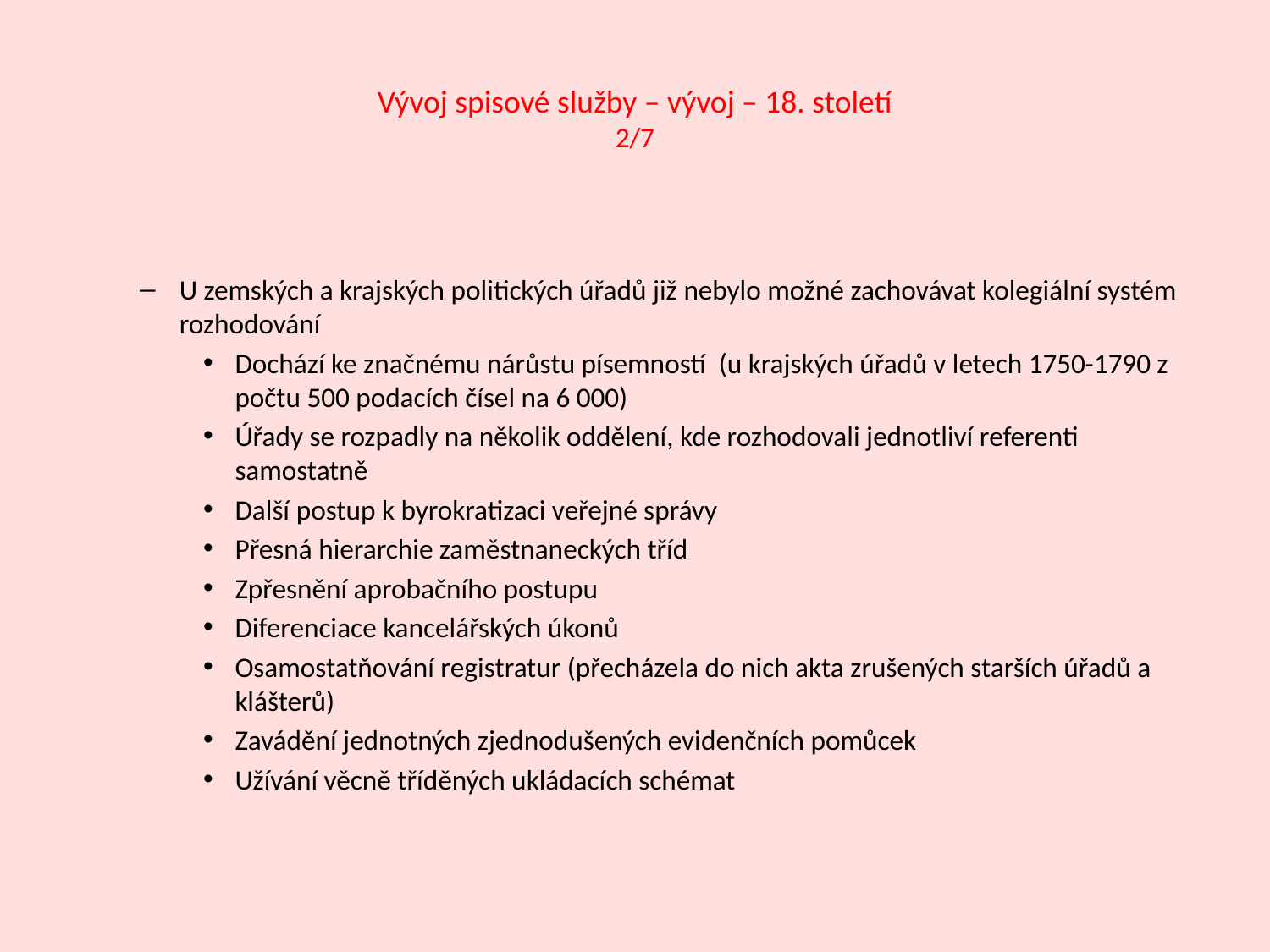

# Vývoj spisové služby – vývoj – 18. století 2/7

U zemských a krajských politických úřadů již nebylo možné zachovávat kolegiální systém rozhodování
Dochází ke značnému nárůstu písemností  (u krajských úřadů v letech 1750-1790 z počtu 500 podacích čísel na 6 000)
Úřady se rozpadly na několik oddělení, kde rozhodovali jednotliví referenti samostatně
Další postup k byrokratizaci veřejné správy
Přesná hierarchie zaměstnaneckých tříd
Zpřesnění aprobačního postupu
Diferenciace kancelářských úkonů
Osamostatňování registratur (přecházela do nich akta zrušených starších úřadů a klášterů)
Zavádění jednotných zjednodušených evidenčních pomůcek
Užívání věcně tříděných ukládacích schémat